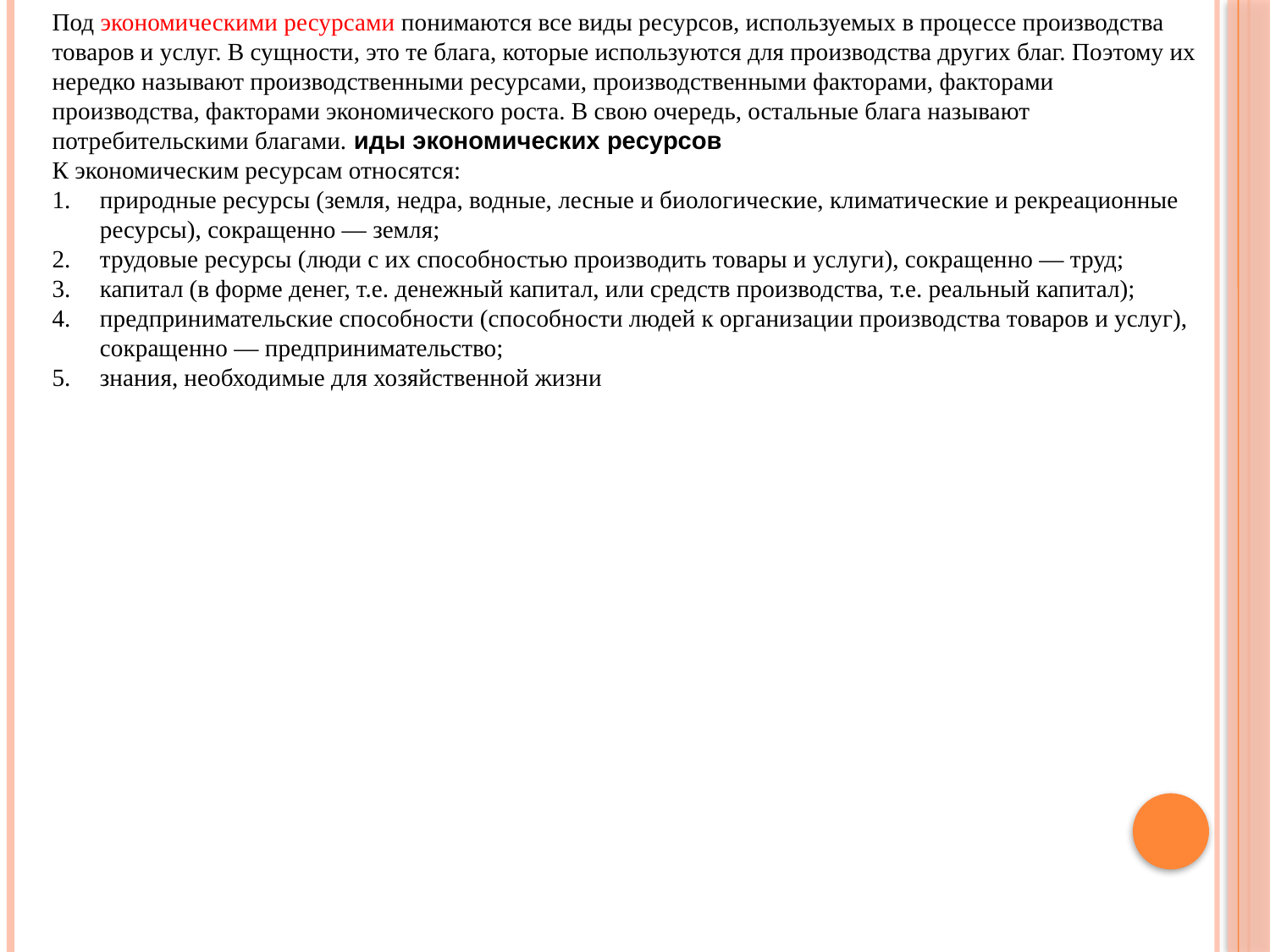

Под экономическими ресурсами понимаются все виды ресурсов, используемых в процессе производства товаров и услуг. В сущности, это те блага, которые используются для производства других благ. Поэтому их нередко называют производственными ресурсами, производственными факторами, факторами производства, факторами экономического роста. В свою очередь, остальные блага называют потребительскими благами. иды экономических ресурсов
К экономическим ресурсам относятся:
природные ресурсы (земля, недра, водные, лесные и биологические, климатические и рекреационные ресурсы), сокращенно — земля;
трудовые ресурсы (люди с их способностью производить товары и услуги), сокращенно — труд;
капитал (в форме денег, т.е. денежный капитал, или средств производства, т.е. реальный капитал);
предпринимательские способности (способности людей к организации производства товаров и услуг), сокращенно — предпринимательство;
знания, необходимые для хозяйственной жизни